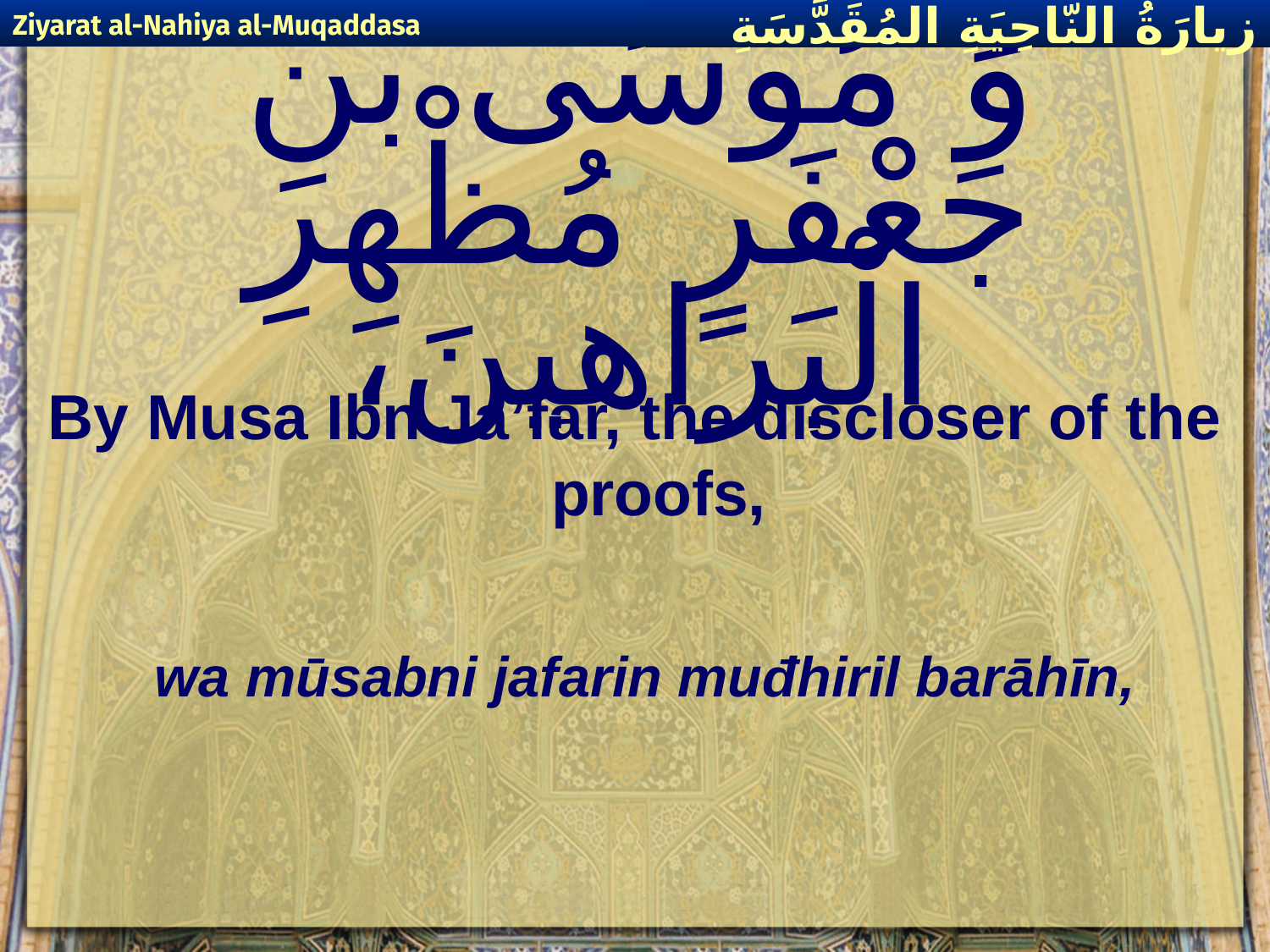

Ziyarat al-Nahiya al-Muqaddasa
زيارَةُ النّاحِيَةِ ال‍مُقَدَّسَةِ
# وَ مُوسَى بْنِ جَعْفَرٍ مُظْهِرِ الْبَراهينَ،
By Musa Ibn Ja’far, the discloser of the proofs,
wa mūsabni jafarin muđhiril barāhīn,